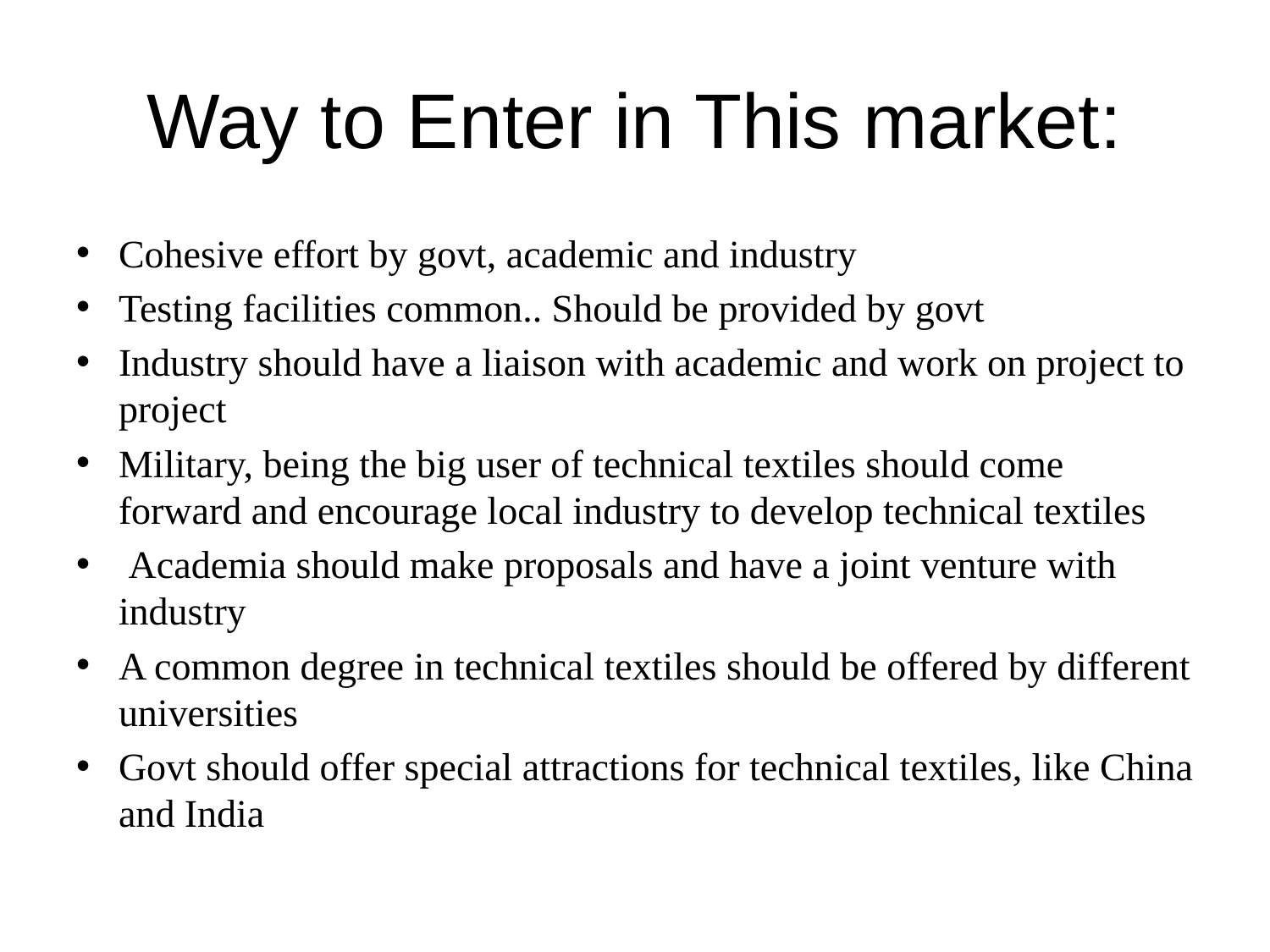

# Way to Enter in This market:
Cohesive effort by govt, academic and industry
Testing facilities common.. Should be provided by govt
Industry should have a liaison with academic and work on project to project
Military, being the big user of technical textiles should come forward and encourage local industry to develop technical textiles
 Academia should make proposals and have a joint venture with industry
A common degree in technical textiles should be offered by different universities
Govt should offer special attractions for technical textiles, like China and India